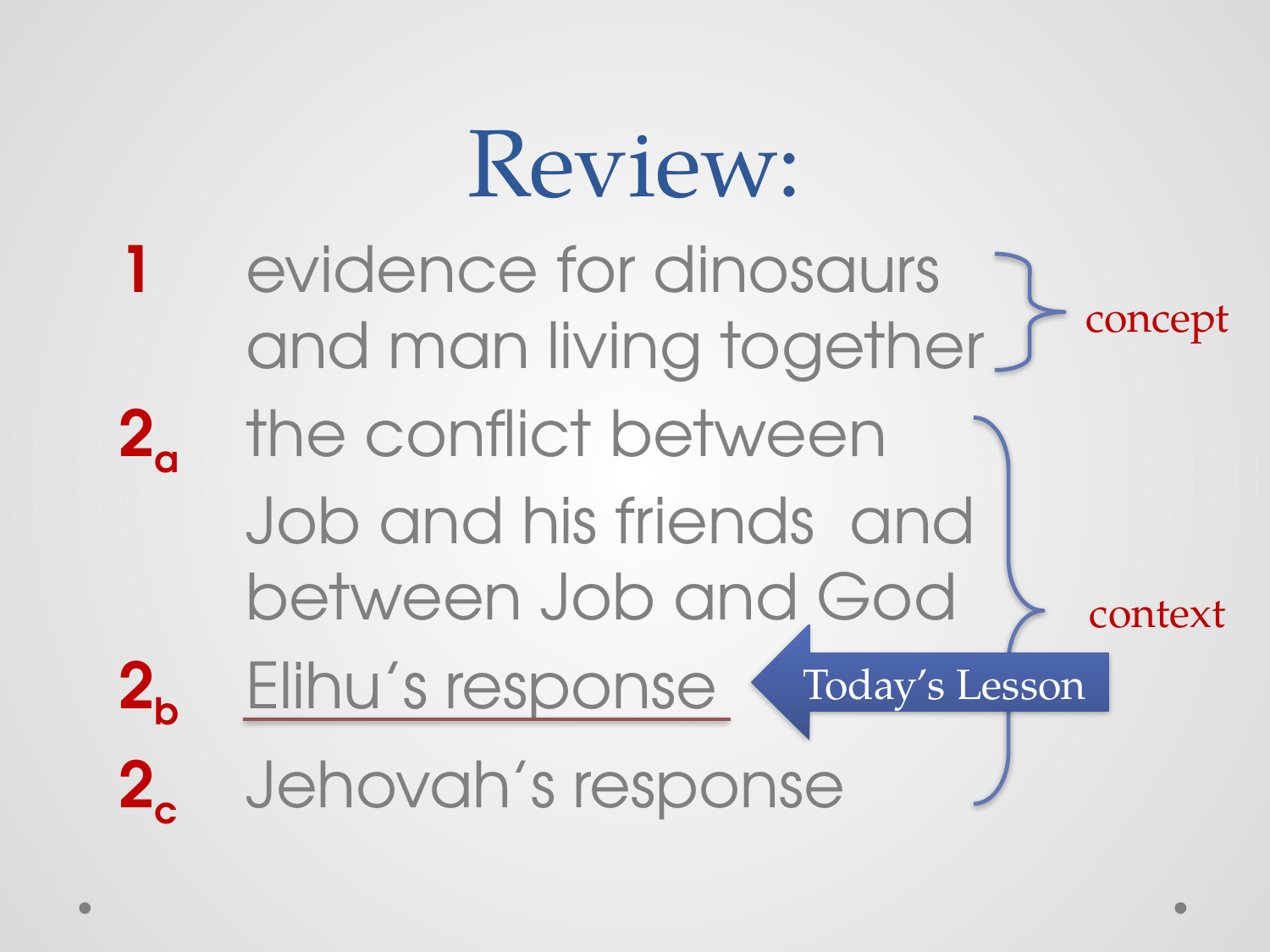

# Review:
1	evidence for dinosaurs and man living together
2a	the conflict between Job and his friends  and between Job and God
2b	Elihu’s response
2c	Jehovah’s response

concept

context
Today’s Lesson